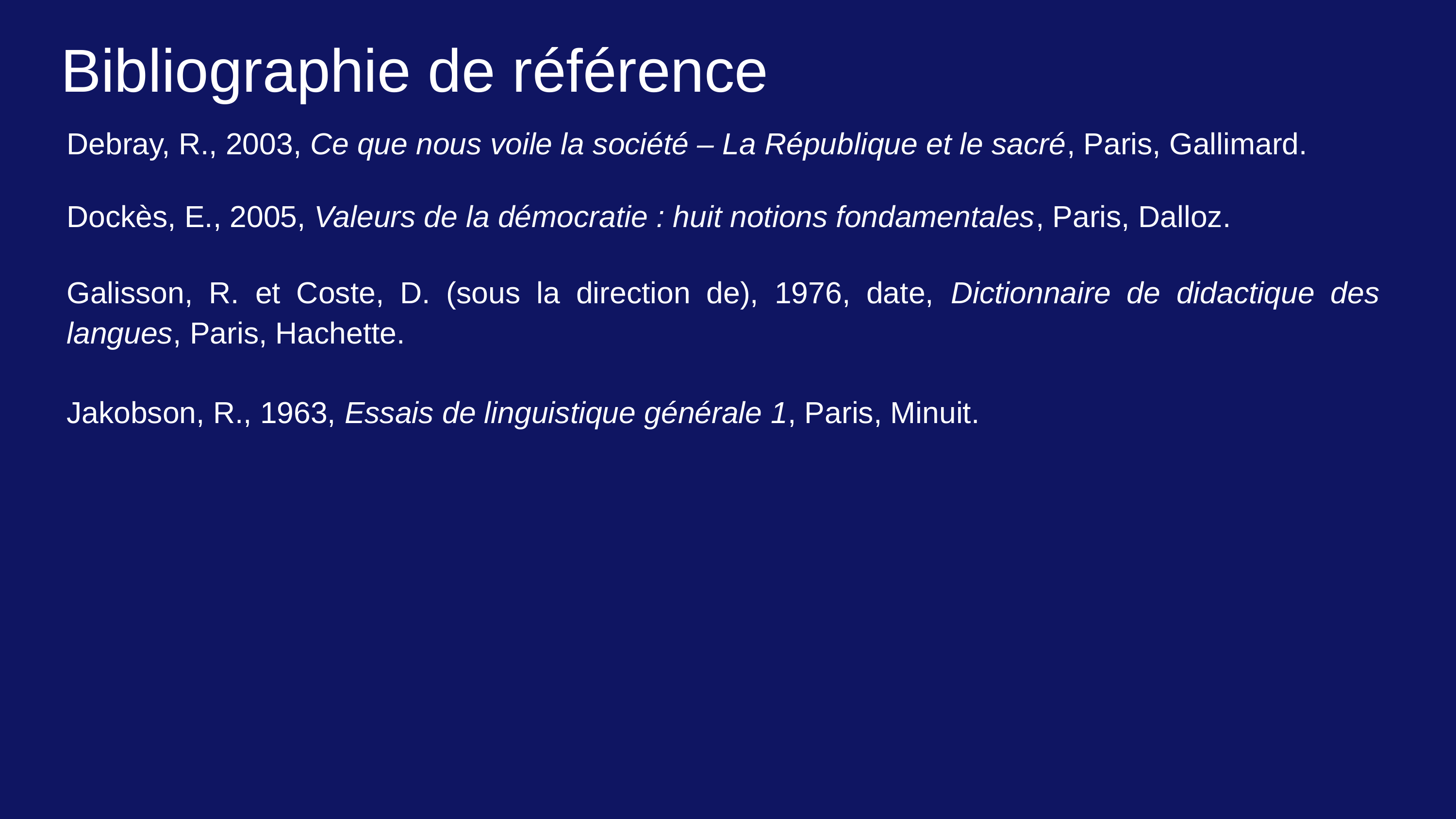

Bibliographie de référence
Debray, R., 2003, Ce que nous voile la société – La République et le sacré, Paris, Gallimard.

Dockès, E., 2005, Valeurs de la démocratie : huit notions fondamentales, Paris, Dalloz.

Galisson, R. et Coste, D. (sous la direction de), 1976, date, Dictionnaire de didactique des langues, Paris, Hachette.

Jakobson, R., 1963, Essais de linguistique générale 1, Paris, Minuit.